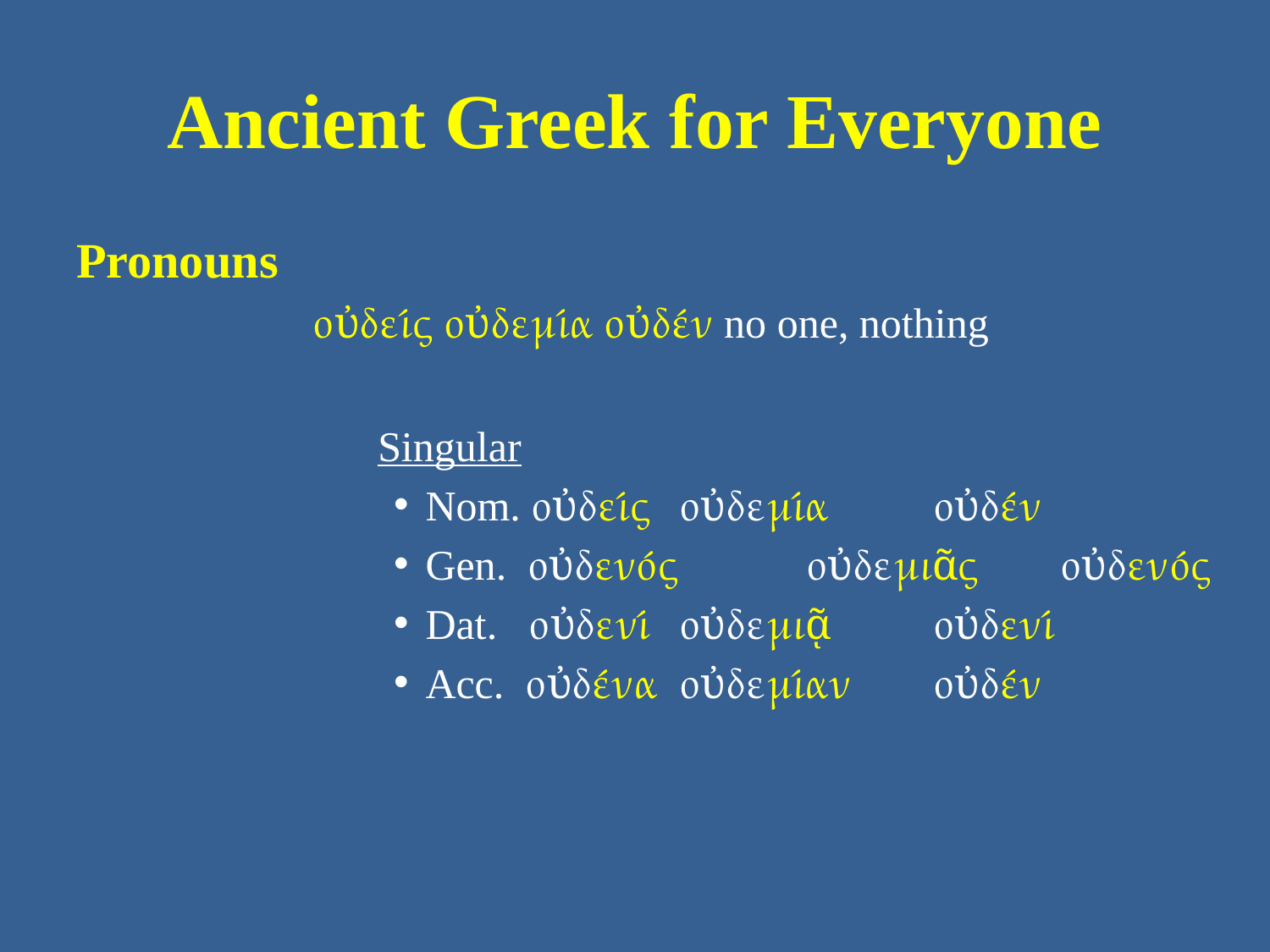

# Ancient Greek for Everyone
Pronouns
οὐδείς οὐδεμία οὐδέν no one, nothing

Singular
Nom. οὐδείς 	οὐδεμία 	οὐδέν
Gen.  οὐδενός 	οὐδεμιᾶς 	οὐδενός
Dat.   οὐδενί 	οὐδεμιᾷ 	οὐδενί
Acc.  οὐδένα 	οὐδεμίαν 	οὐδέν